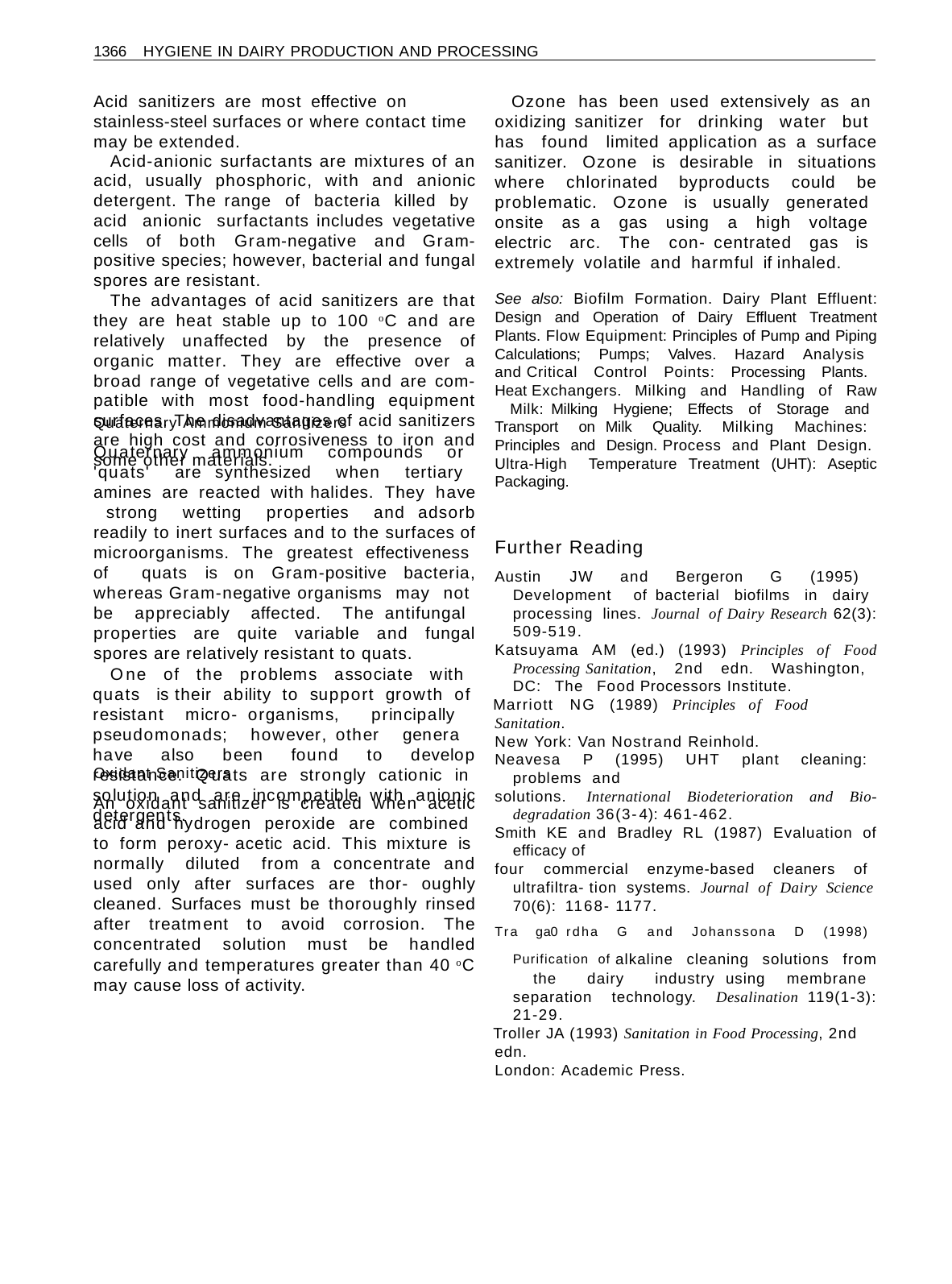

1366    HYGIENE IN DAIRY PRODUCTION AND PROCESSING

Ozone  has  been  used  extensively  as  an  oxidizing sanitizer  for  drinking  water  but  has  found  limited application as a surface sanitizer. Ozone is desirable in situations where chlorinated byproducts could be problematic.  Ozone  is  usually  generated  onsite  as a  gas  using  a  high  voltage  electric  arc.  The  con- centrated  gas  is  extremely  volatile  and  harmful  if inhaled.
Acid  sanitizers  are  most  effective  on  stainless-steel surfaces or where contact time may be extended.
Acid-anionic surfactants are mixtures of an acid, usually phosphoric, with and anionic detergent. The range  of  bacteria  killed  by  acid  anionic  surfactants includes vegetative cells of both Gram-negative and Gram-positive species; however, bacterial and fungal spores are resistant.
The advantages of acid sanitizers are that they are heat stable up to 100 oC and are relatively unaffected by the presence of organic matter. They are effective over a broad range of vegetative cells and are com- patible with most food-handling equipment surfaces. The disadvantages of acid sanitizers are high cost and corrosiveness to iron and some other materials.
See  also:  Biofilm  Formation.  Dairy  Plant  Effluent: Design   and   Operation   of   Dairy   Effluent   Treatment Plants. Flow Equipment: Principles of Pump and Piping Calculations;   Pumps;   Valves.   Hazard   Analysis   and Critical   Control   Points:   Processing   Plants.   Heat Exchangers.   Milking   and   Handling   of   Raw   Milk: Milking  Hygiene;  Effects  of  Storage  and  Transport  on Milk  Quality.  Milking  Machines:  Principles  and  Design. Process  and  Plant  Design.  Ultra-High  Temperature Treatment (UHT): Aseptic Packaging.
Quaternary Ammonium Sanitizers
Quaternary  ammonium  compounds  or  'quats'  are synthesized  when  tertiary  amines  are  reacted  with halides.  They  have  strong  wetting  properties  and adsorb readily to inert surfaces and to the surfaces of microorganisms.  The  greatest  effectiveness  of  quats is on Gram-positive bacteria, whereas Gram-negative organisms  may  not  be  appreciably  affected.  The antifungal  properties  are  quite  variable  and  fungal spores are relatively resistant to quats.
One   of   the   problems   associate   with   quats   is their  ability  to  support  growth  of  resistant  micro- organisms,   principally   pseudomonads;   however, other   genera   have   also   been   found   to   develop resistance.  Quats  are  strongly  cationic  in  solution and are incompatible with anionic detergents.
Further Reading
Austin   JW   and   Bergeron   G   (1995)   Development   of bacterial  biofilms  in  dairy  processing  lines.  Journal  of Dairy Research 62(3): 509-519.
Katsuyama AM (ed.) (1993) Principles of Food Processing Sanitation,   2nd   edn.   Washington,   DC:   The   Food Processors Institute.
Marriott   NG   (1989)   Principles   of   Food   Sanitation.
New York: Van Nostrand Reinhold.
Neavesa  P  (1995)  UHT  plant  cleaning:  problems  and
solutions.    International    Biodeterioration    and    Bio- degradation 36(3-4): 461-462.
Smith KE and Bradley RL (1987) Evaluation of efficacy of
four  commercial  enzyme-based  cleaners  of  ultrafiltra- tion  systems.  Journal  of  Dairy  Science  70(6):  1168- 1177.
Tra  ga0 rdha  G  and  Johanssona  D  (1998)  Purification  of alkaline   cleaning   solutions   from   the   dairy   industry using  membrane  separation  technology.  Desalination 119(1-3): 21-29.
Troller JA (1993) Sanitation in Food Processing, 2nd edn.
London: Academic Press.
Oxidant Sanitizers
An oxidant sanitizer is created when acetic acid and hydrogen  peroxide  are  combined  to  form  peroxy- acetic  acid.  This  mixture  is  normally  diluted  from a concentrate and used only after surfaces are thor- oughly cleaned. Surfaces must be thoroughly rinsed after treatment to avoid corrosion. The concentrated solution must be handled carefully and temperatures greater than 40 oC may cause loss of activity.